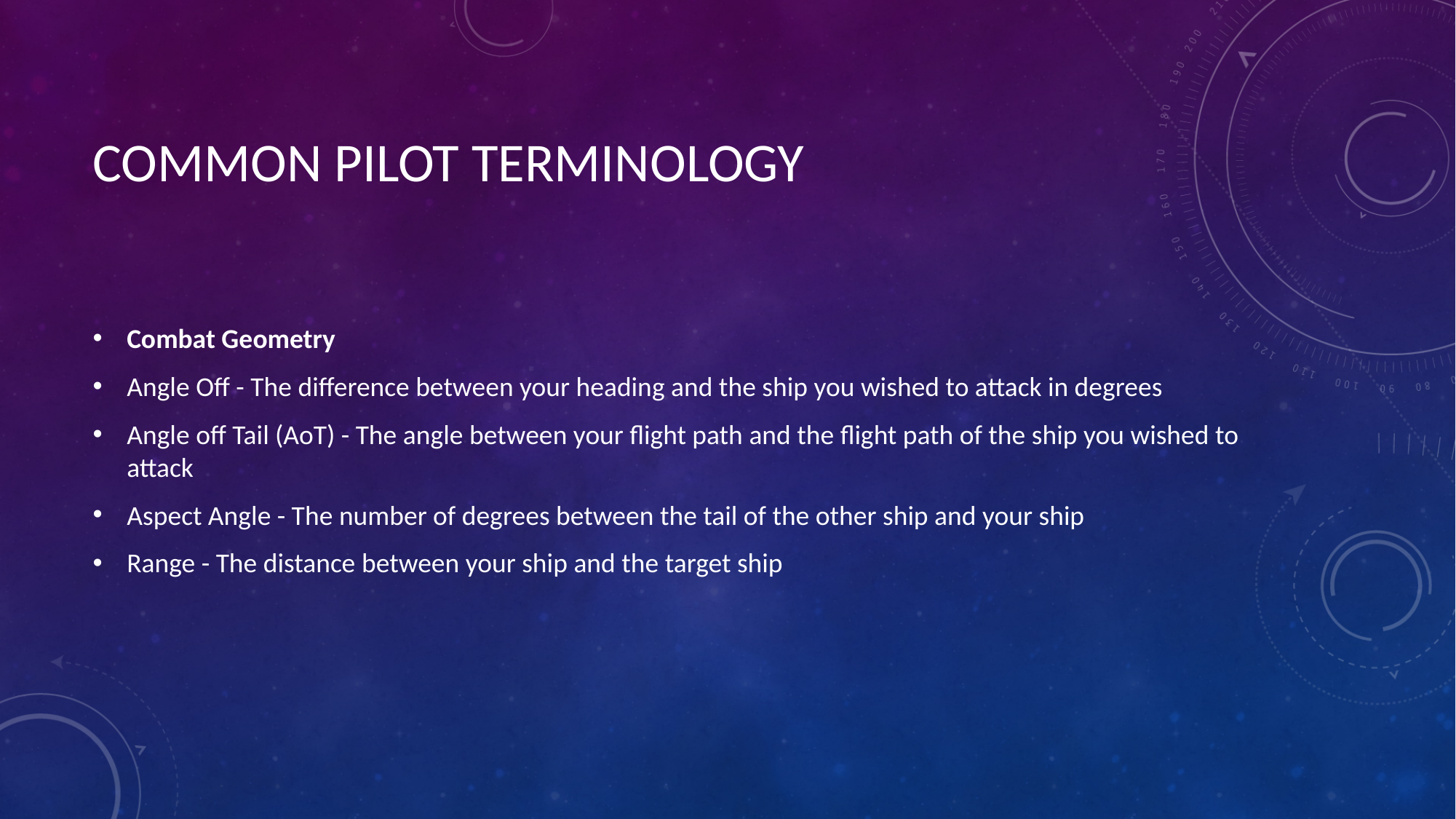

# Common pilot Terminology
Combat Geometry
Angle Off - The difference between your heading and the ship you wished to attack in degrees
Angle off Tail (AoT) - The angle between your flight path and the flight path of the ship you wished to attack
Aspect Angle - The number of degrees between the tail of the other ship and your ship
Range - The distance between your ship and the target ship